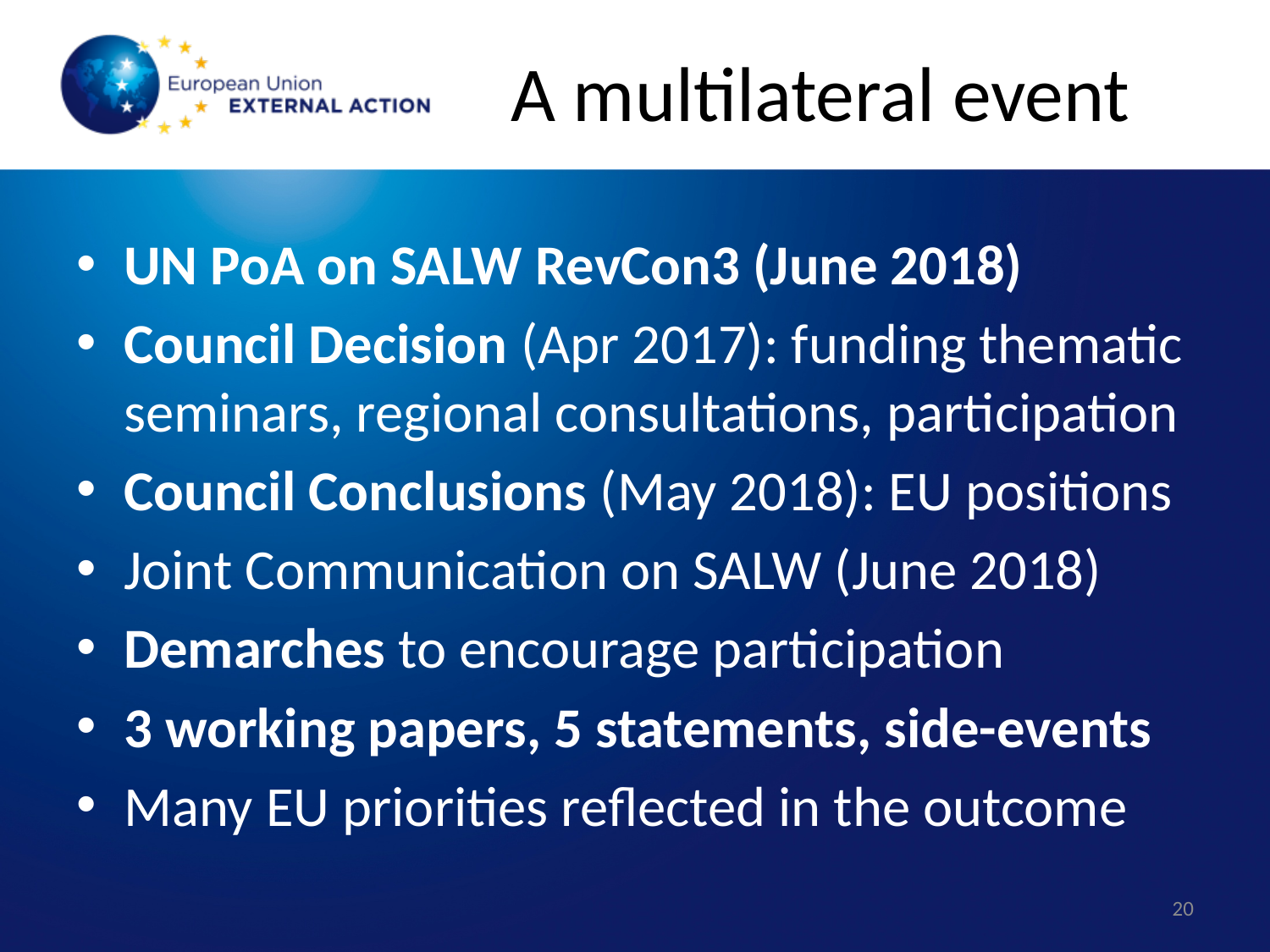

# A multilateral event
UN PoA on SALW RevCon3 (June 2018)
Council Decision (Apr 2017): funding thematic seminars, regional consultations, participation
Council Conclusions (May 2018): EU positions
Joint Communication on SALW (June 2018)
Demarches to encourage participation
3 working papers, 5 statements, side-events
Many EU priorities reflected in the outcome
20